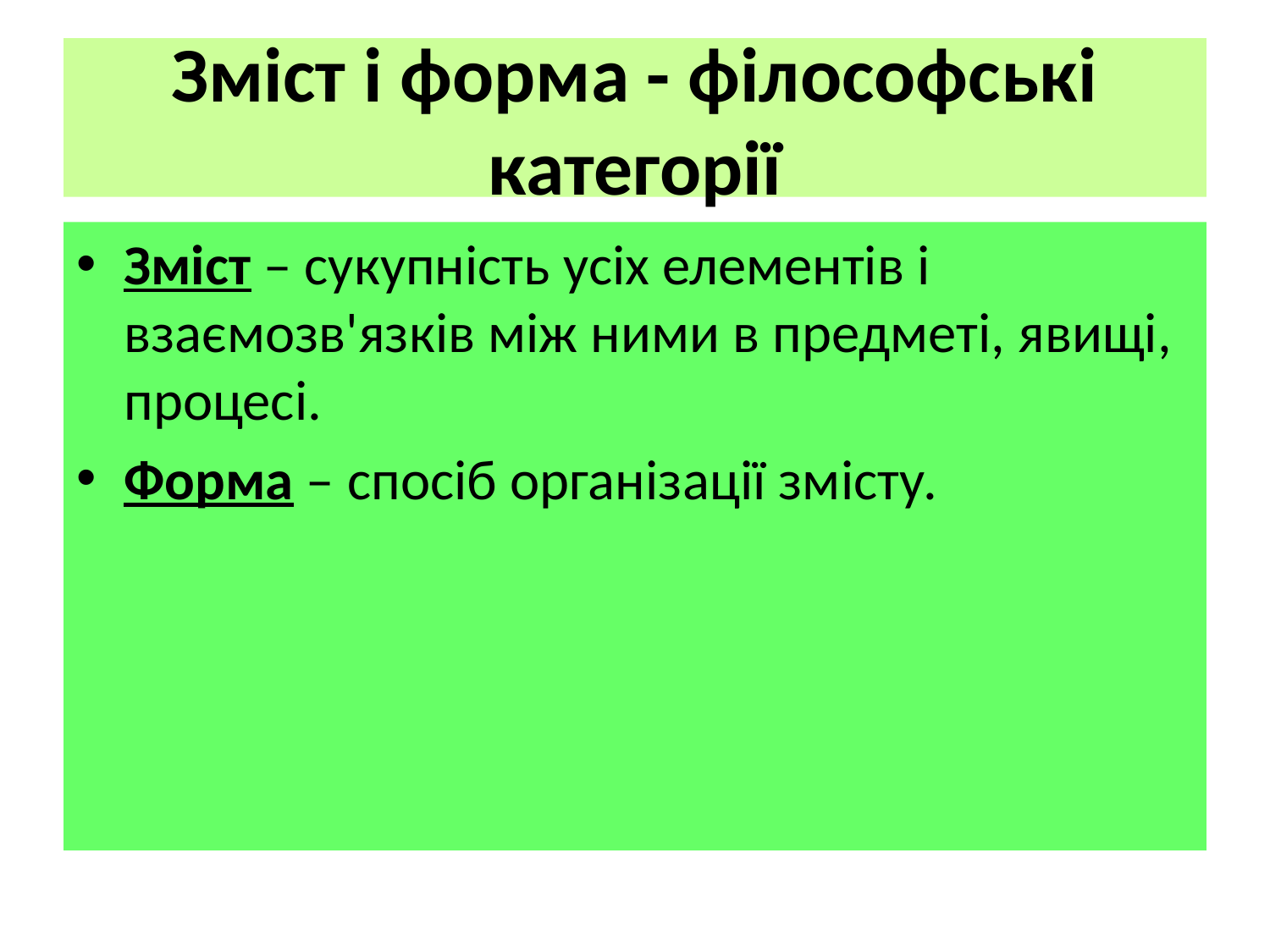

# Зміст і форма - філософські категорії
Зміст – сукупність усіх елементів і взаємозв'язків між ними в предметі, явищі, процесі.
Форма – спосіб організації змісту.